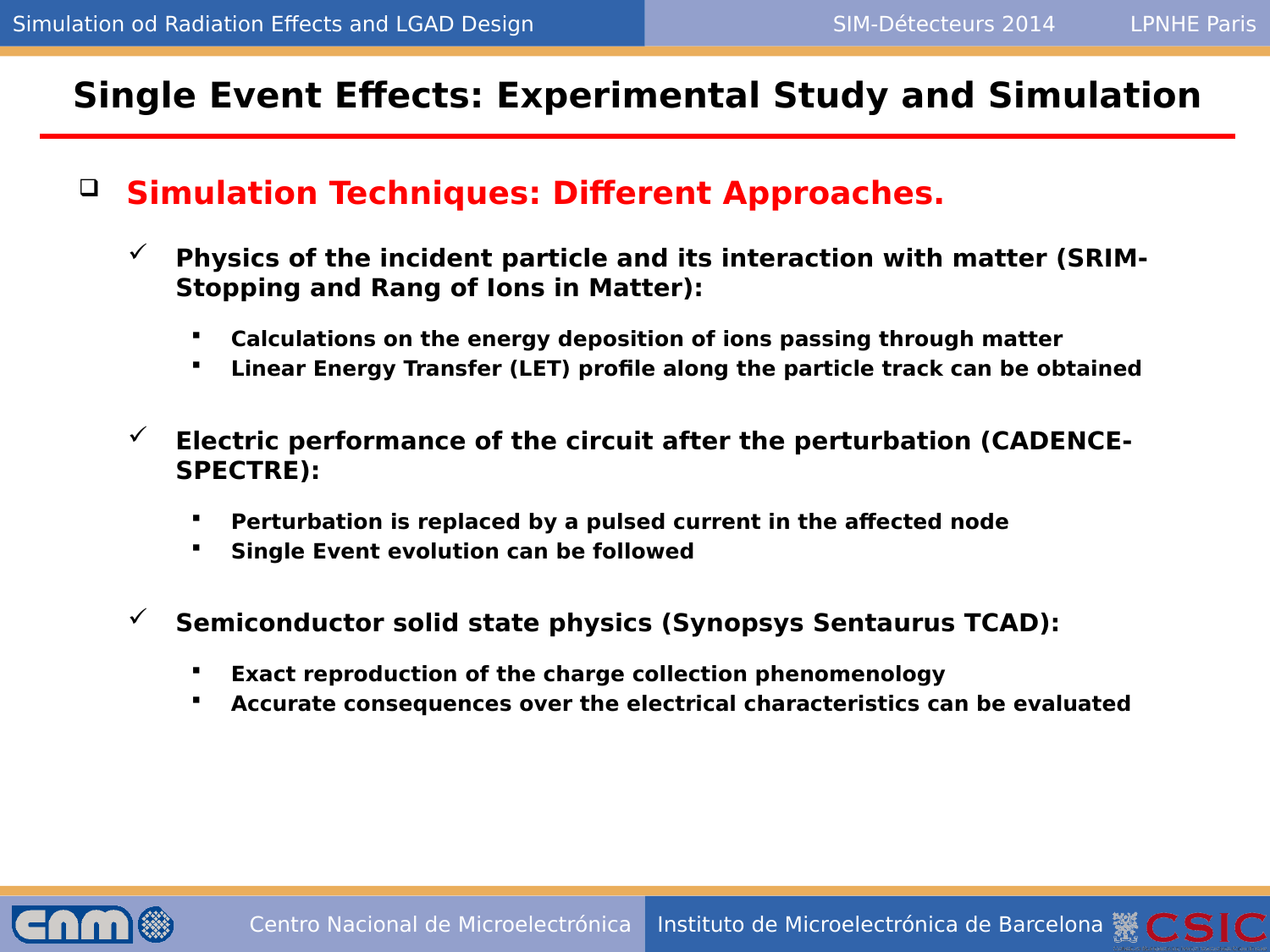

Single Event Effects: Experimental Study and Simulation
Simulation Techniques: Different Approaches.
Physics of the incident particle and its interaction with matter (SRIM-Stopping and Rang of Ions in Matter):

Calculations on the energy deposition of ions passing through matter
Linear Energy Transfer (LET) profile along the particle track can be obtained

Electric performance of the circuit after the perturbation (CADENCE-SPECTRE):

Perturbation is replaced by a pulsed current in the affected node
Single Event evolution can be followed

Semiconductor solid state physics (Synopsys Sentaurus TCAD):

Exact reproduction of the charge collection phenomenology
Accurate consequences over the electrical characteristics can be evaluated